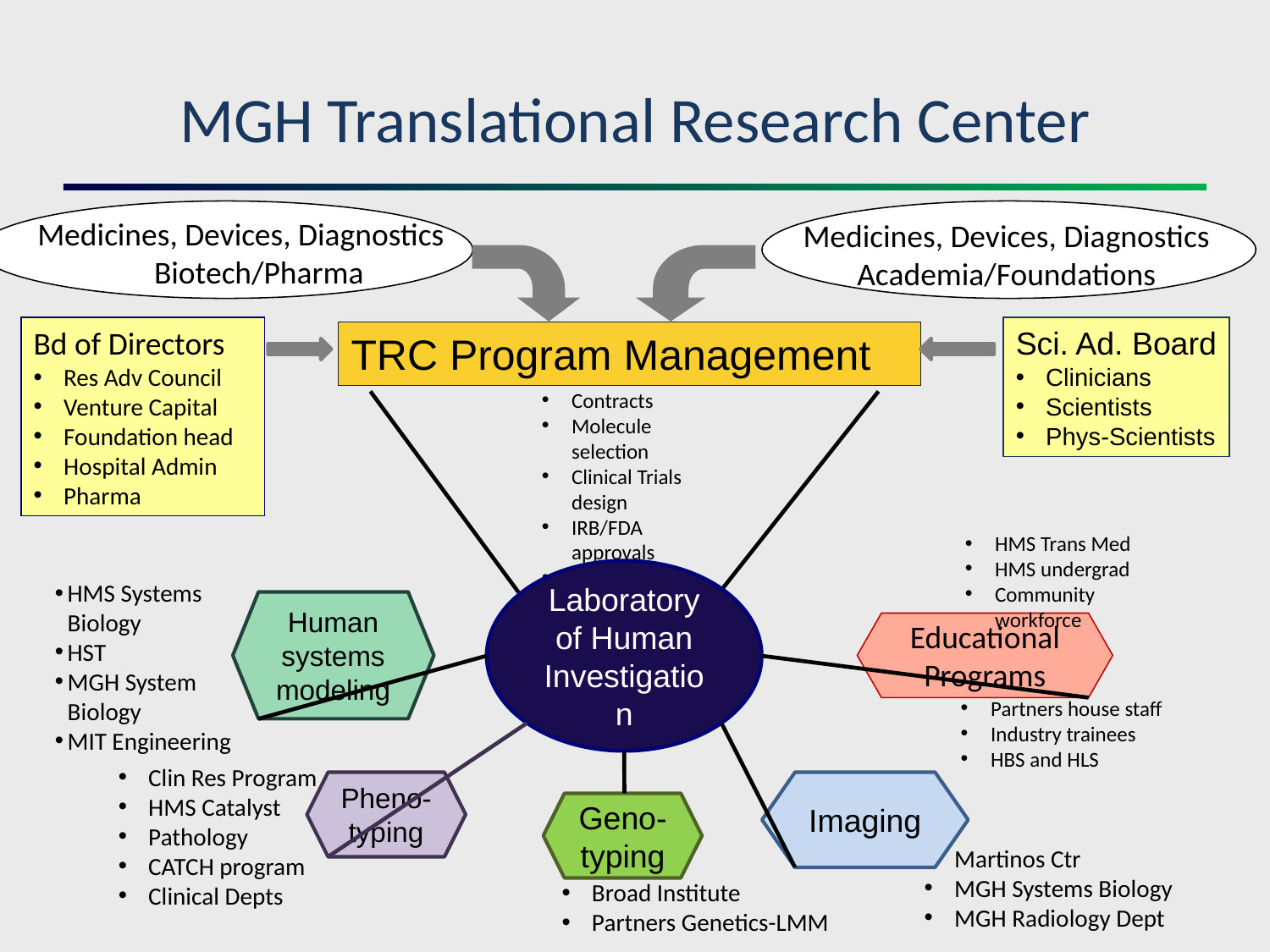

# MGH Translational Research Center

Medicines, Devices, Diagnostics
     Biotech/Pharma
Medicines, Devices, Diagnostics
Academia/Foundations

Bd of Directors
Res Adv Council
Venture Capital
Foundation head
Hospital Admin
Pharma

Sci. Ad. Board
Clinicians
Scientists
Phys-Scientists

TRC Program Management

Contracts
Molecule selection
Clinical Trials design
IRB/FDA approvals
Fellowship training
Scientific teams

HMS Trans Med
HMS undergrad
Community workforce
Laboratory of Human Investigation
HMS Systems Biology
HST
MGH System Biology
MIT Engineering
Human systems modeling
Educational Programs
Partners house staff
Industry trainees
HBS and HLS
Clin Res Program
HMS Catalyst
Pathology
CATCH program
Clinical Depts
Pheno-typing
Imaging
Geno-typing
Martinos Ctr
MGH Systems Biology
MGH Radiology Dept
Broad Institute
Partners Genetics-LMM